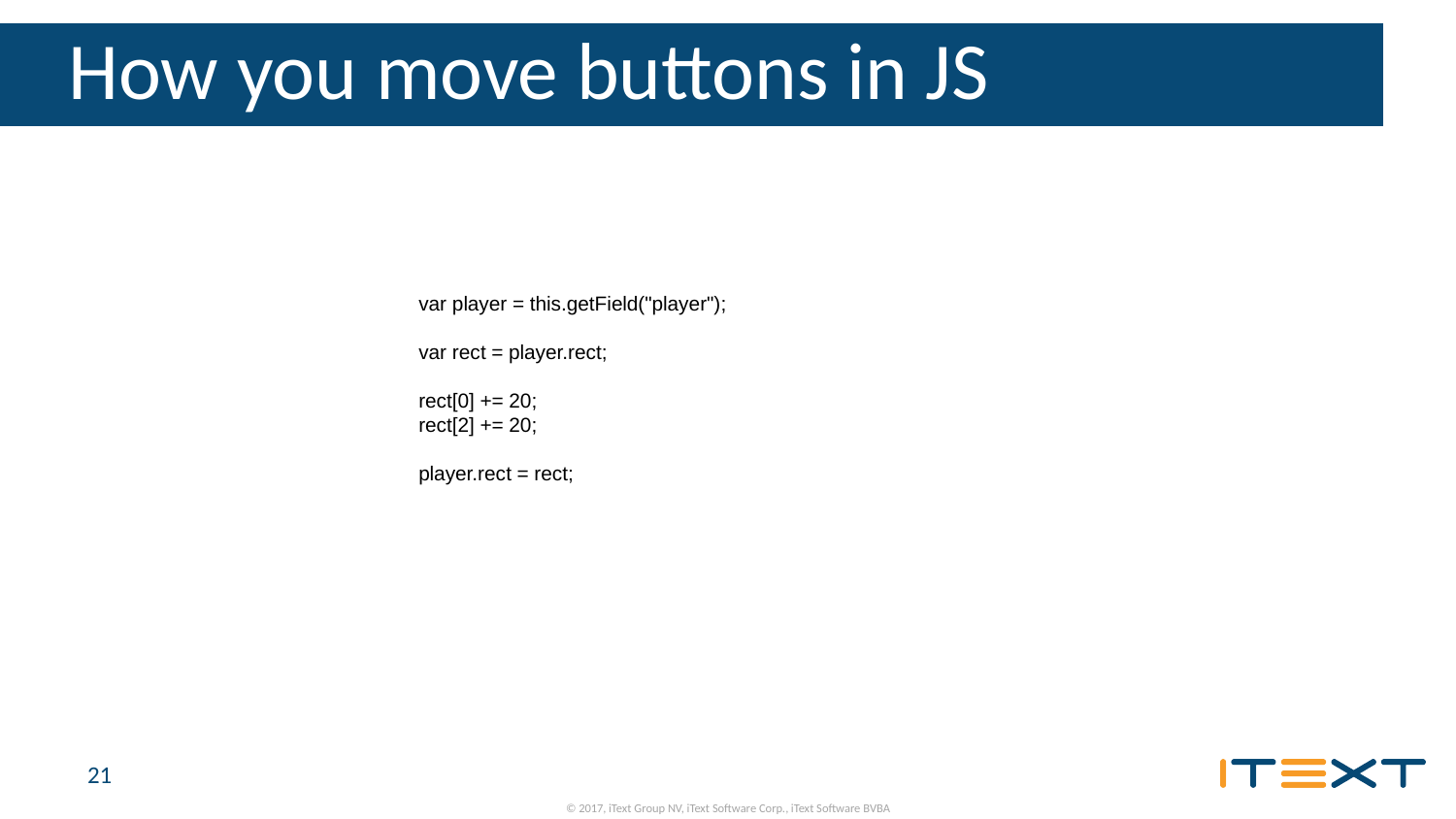

# How you move buttons in JS
var player = this.getField("player");

var rect = player.rect;

rect[0] += 20;
rect[2] += 20;

player.rect = rect;
21